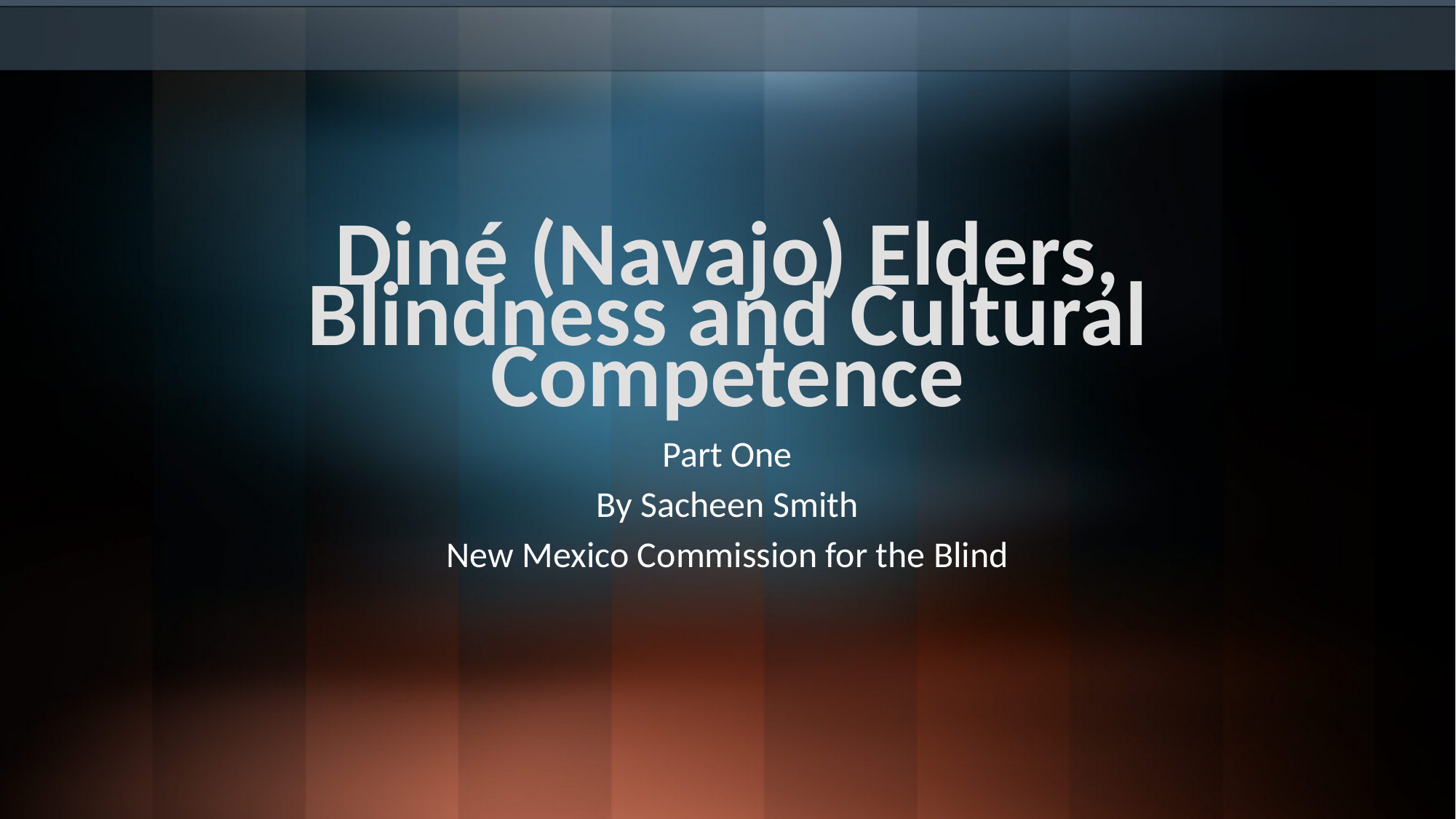

# Diné (Navajo) Elders, Blindness and Cultural Competence
Part One
By Sacheen Smith
New Mexico Commission for the Blind